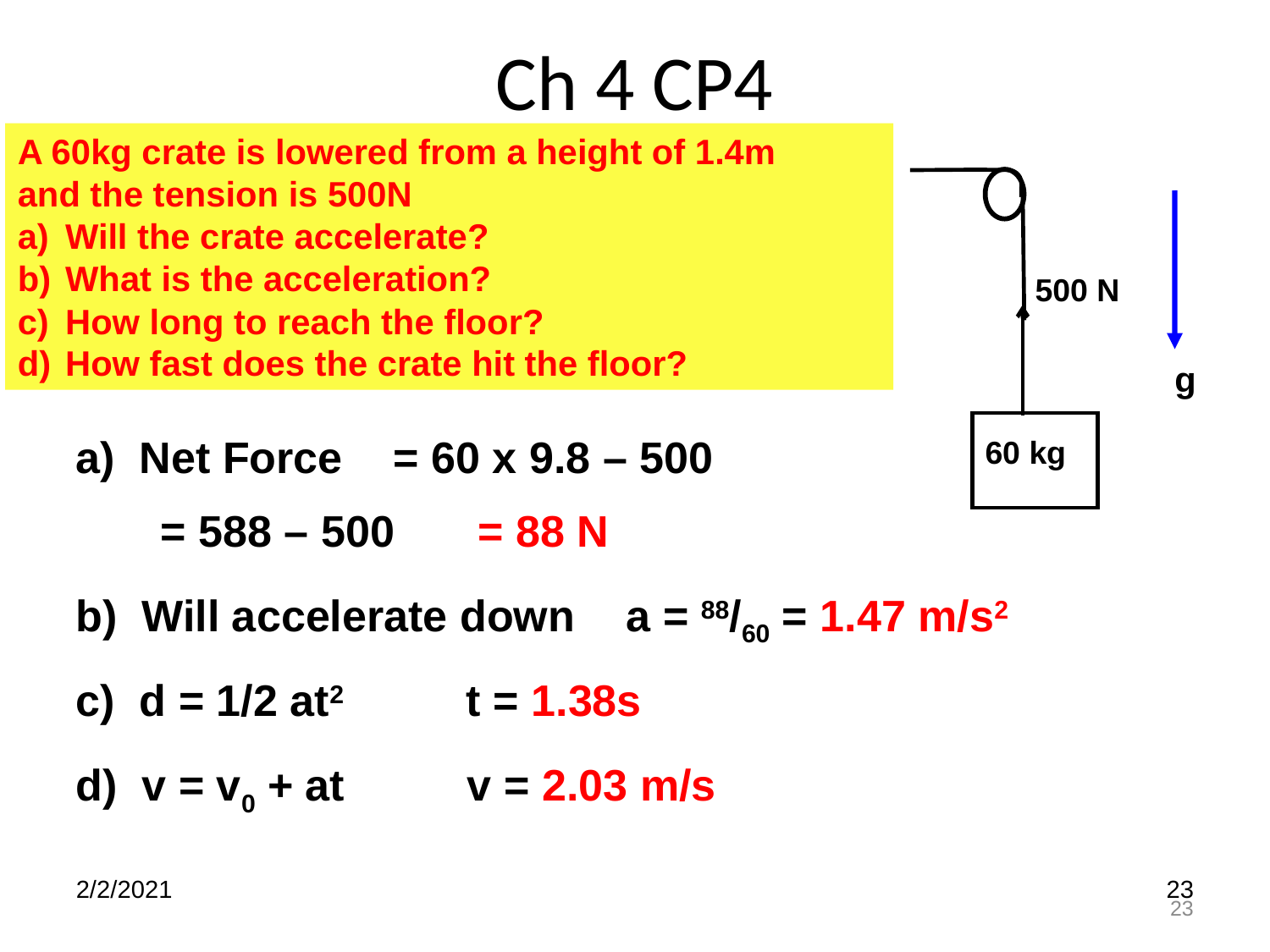

# Ch 4 CP4
A 60kg crate is lowered from a height of 1.4m
and the tension is 500N
Will the crate accelerate?
What is the acceleration?
How long to reach the floor?
How fast does the crate hit the floor?

500 N

60 kg

g
a)  Net Force
= 60 x 9.8 – 500
= 588 – 500
= 88 N
b)  Will accelerate down
a = 88/60 = 1.47 m/s2
c)  d = 1/2 at2          t = 1.38s
d)  v = v0 + at          v = 2.03 m/s
2/2/2021
23
23